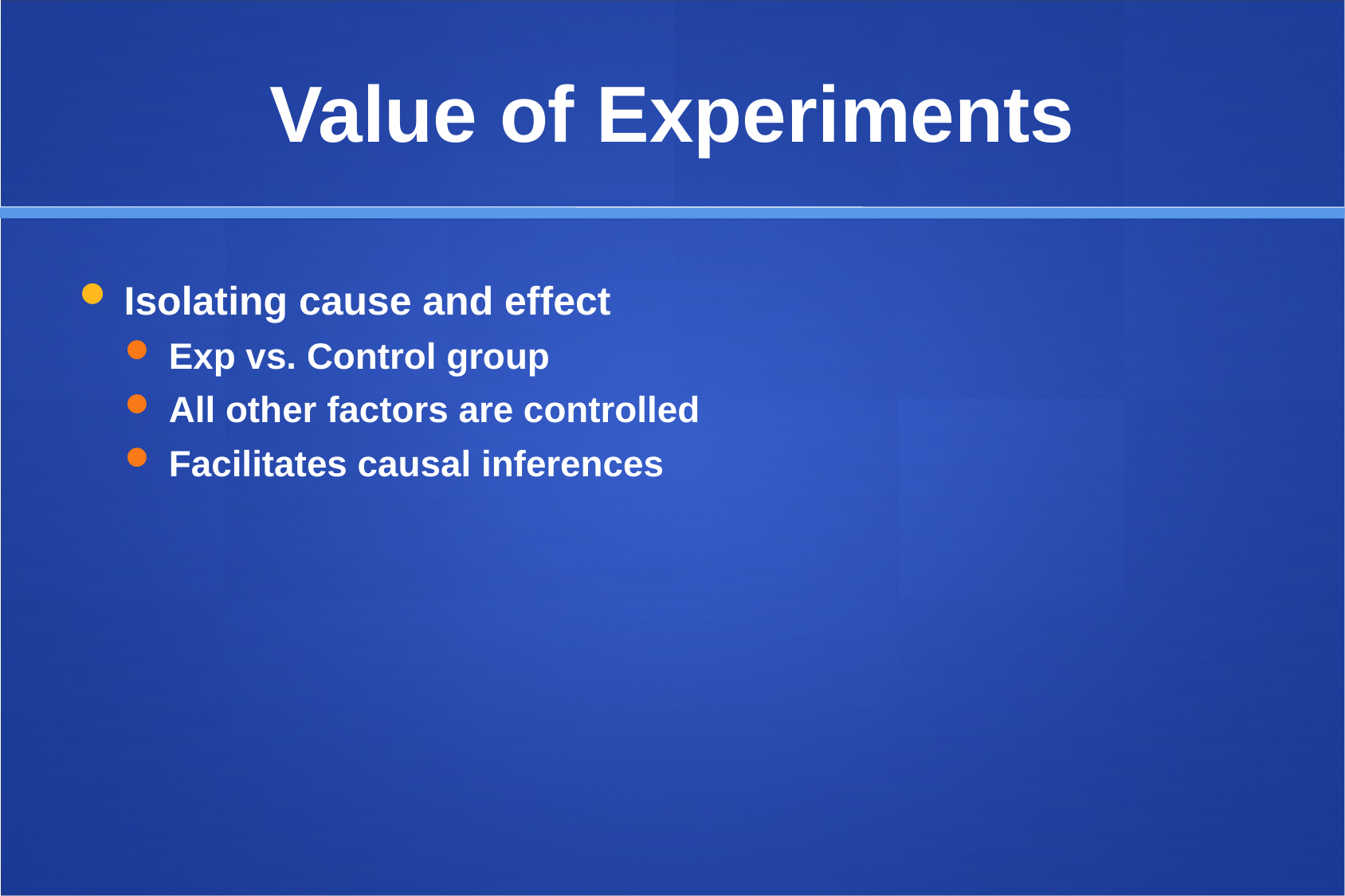

# Value of Experiments
Isolating cause and effect
Exp vs. Control group
All other factors are controlled
Facilitates causal inferences